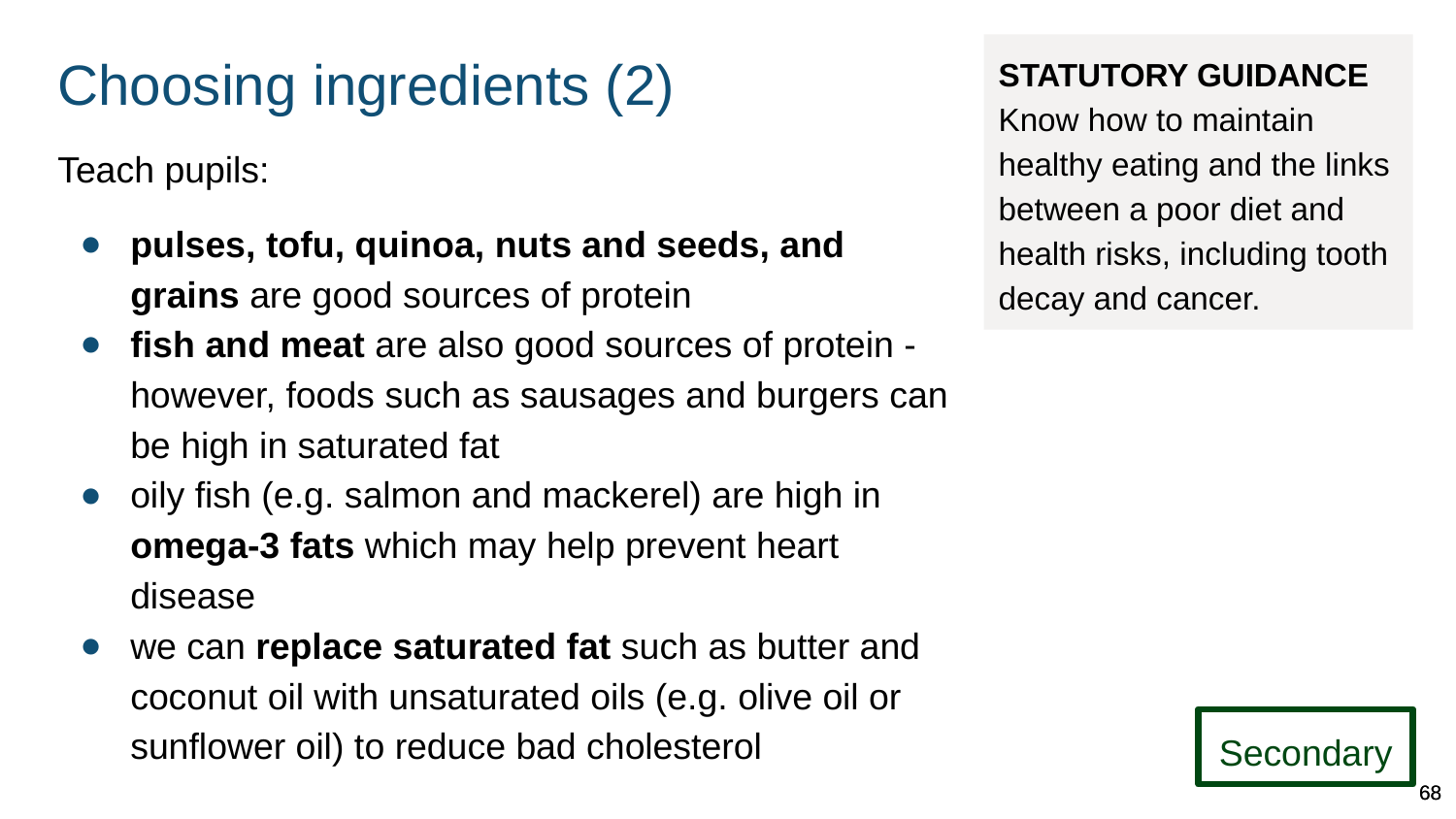

# Choosing ingredients (2)

STATUTORY GUIDANCE
Know how to maintain healthy eating and the links between a poor diet and health risks, including tooth decay and cancer.

Teach pupils:
pulses, tofu, quinoa, nuts and seeds, and grains are good sources of protein
fish and meat are also good sources of protein - however, foods such as sausages and burgers can be high in saturated fat
oily fish (e.g. salmon and mackerel) are high in omega-3 fats which may help prevent heart disease
we can replace saturated fat such as butter and coconut oil with unsaturated oils (e.g. olive oil or sunflower oil) to reduce bad cholesterol

Secondary
68
68